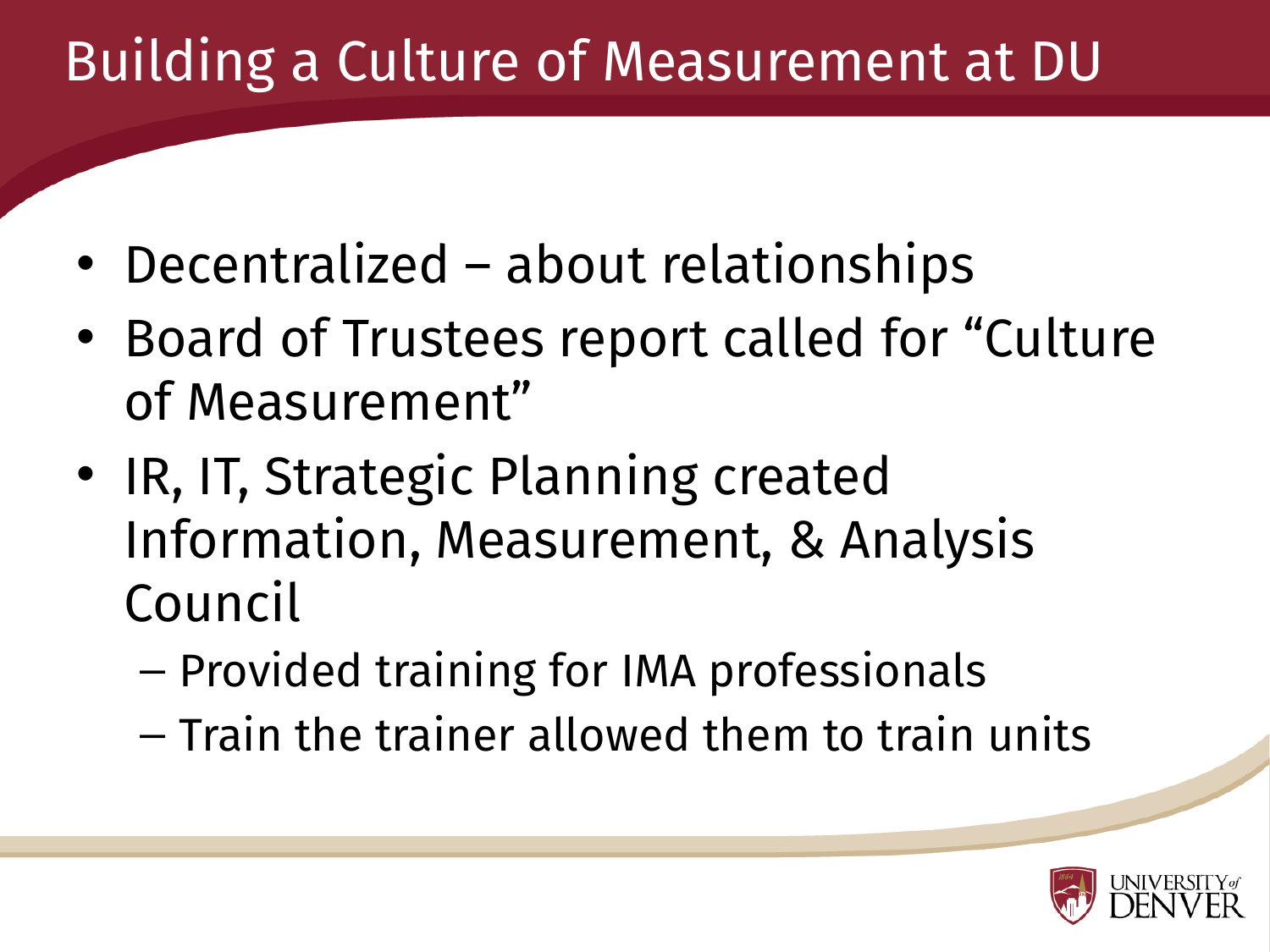

# Building a Culture of Measurement at DU
Decentralized – about relationships
Board of Trustees report called for “Culture of Measurement”
IR, IT, Strategic Planning created Information, Measurement, & Analysis Council
Provided training for IMA professionals
Train the trainer allowed them to train units